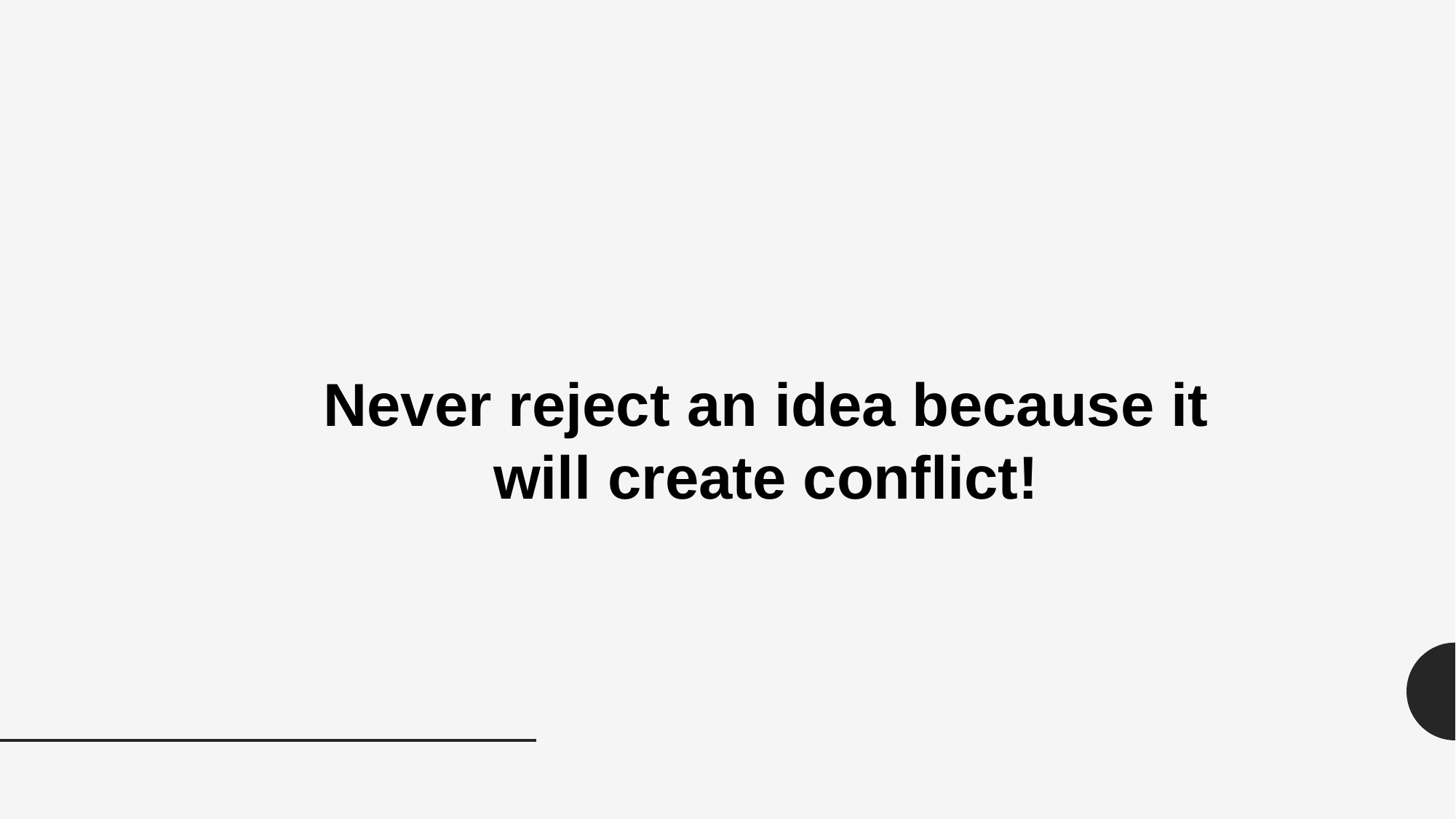

Never reject an idea because it will create conflict!